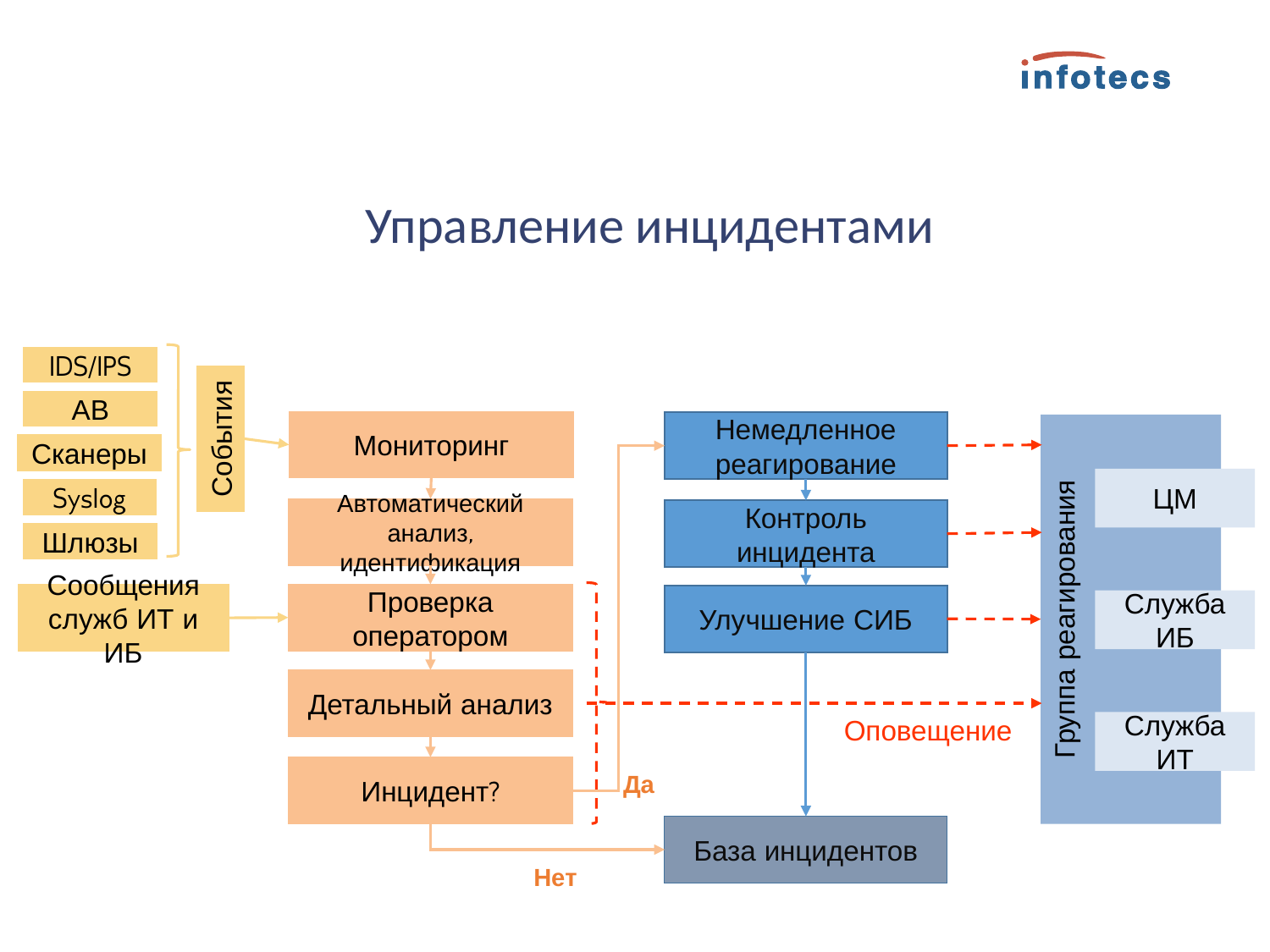

# Управление инцидентами

IDS/IPS
АВ
Мониторинг
Немедленное реагирование
События
Сканеры
ЦМ
Syslog
Автоматический анализ, идентификация
Контроль инцидента
Шлюзы
Группа реагирования

Проверка оператором
Сообщения
служб ИТ и ИБ
Улучшение СИБ
Служба ИБ
Детальный анализ
Оповещение
Служба ИТ
Инцидент?
Да
База инцидентов
Нет